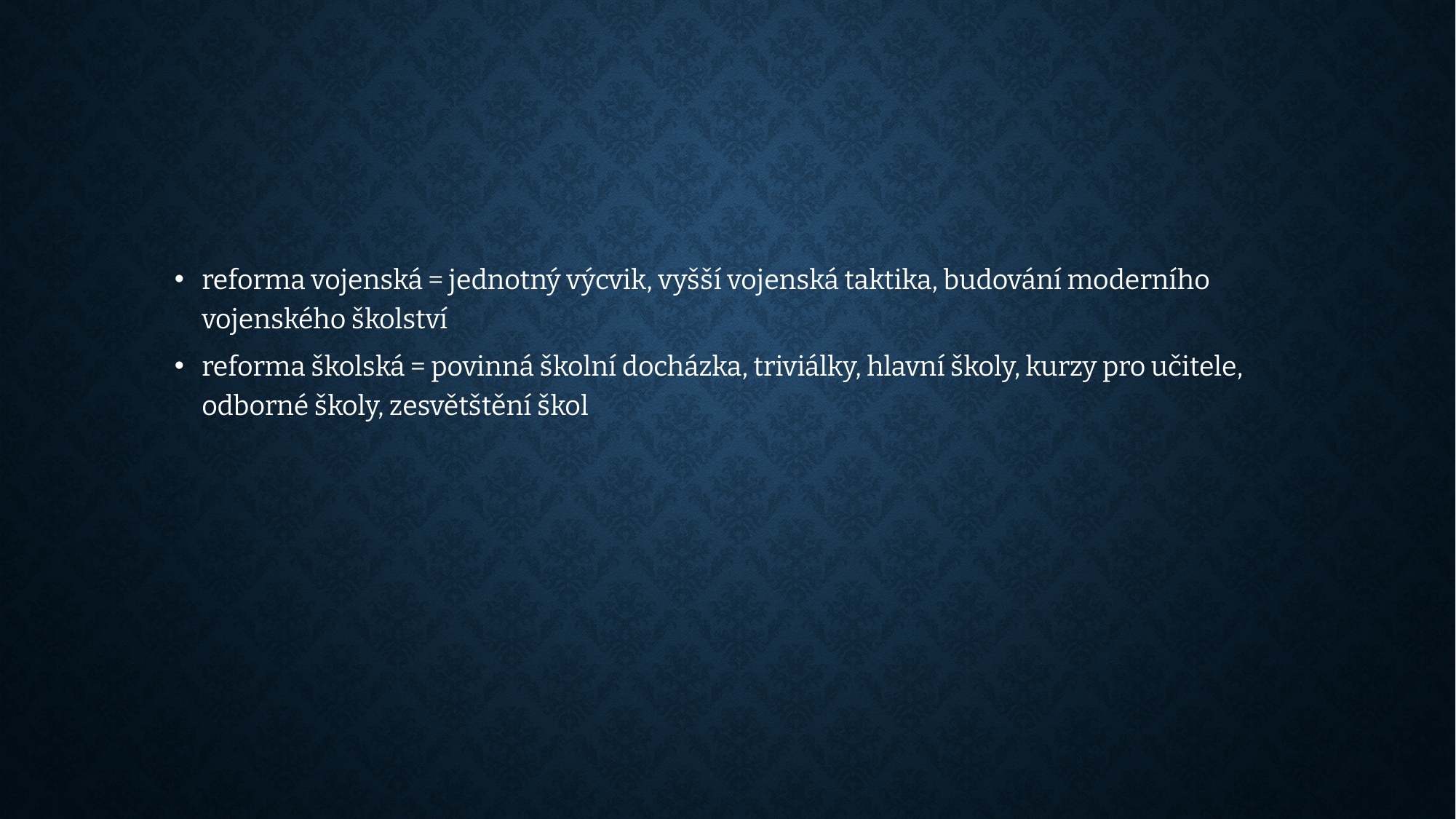

#
reforma vojenská = jednotný výcvik, vyšší vojenská taktika, budování moderního vojenského školství
reforma školská = povinná školní docházka, triviálky, hlavní školy, kurzy pro učitele, odborné školy, zesvětštění škol